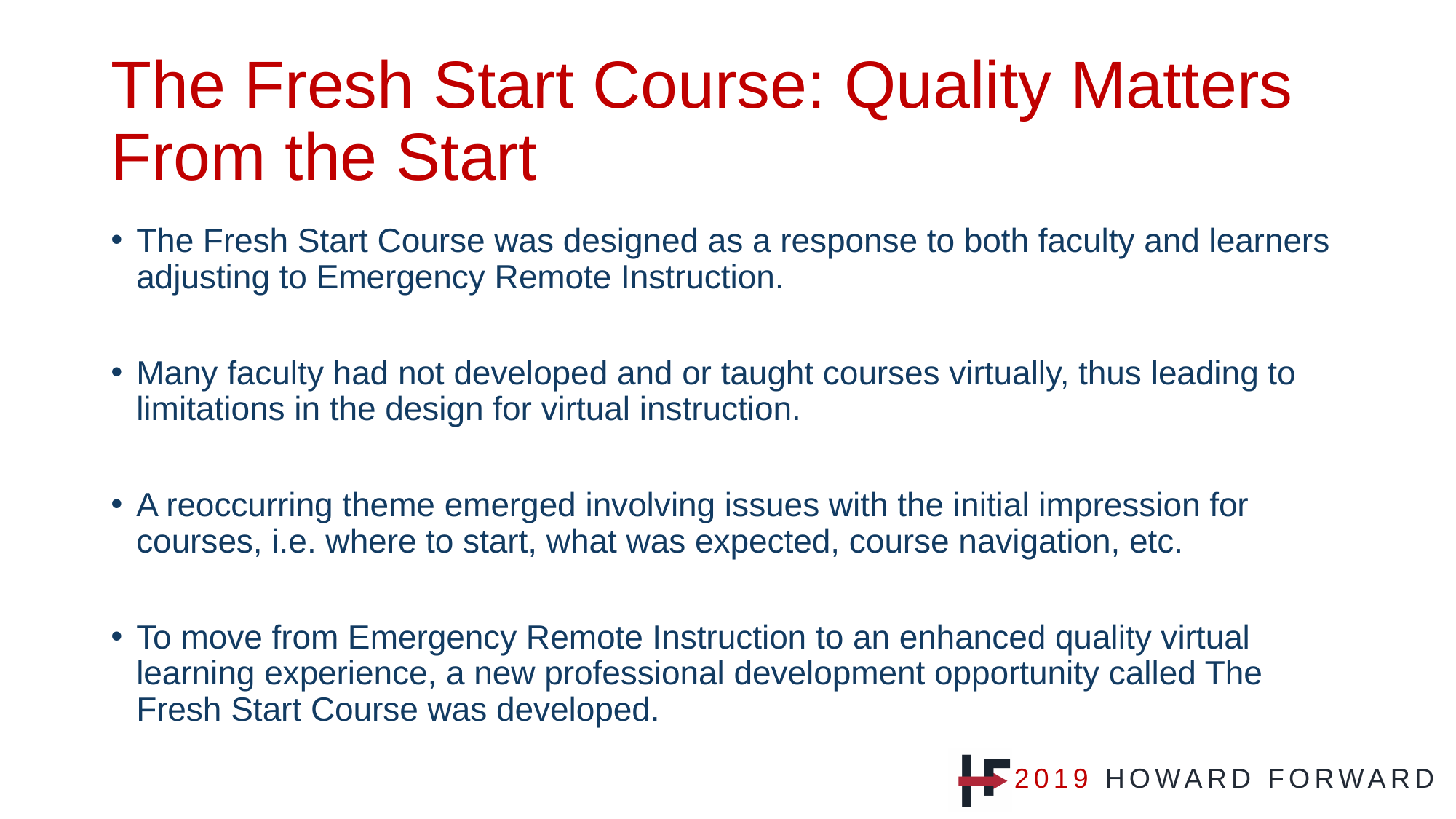

# The Fresh Start Course: Quality Matters From the Start
The Fresh Start Course was designed as a response to both faculty and learners adjusting to Emergency Remote Instruction.

Many faculty had not developed and or taught courses virtually, thus leading to limitations in the design for virtual instruction.

A reoccurring theme emerged involving issues with the initial impression for courses, i.e. where to start, what was expected, course navigation, etc.

To move from Emergency Remote Instruction to an enhanced quality virtual learning experience, a new professional development opportunity called The Fresh Start Course was developed.